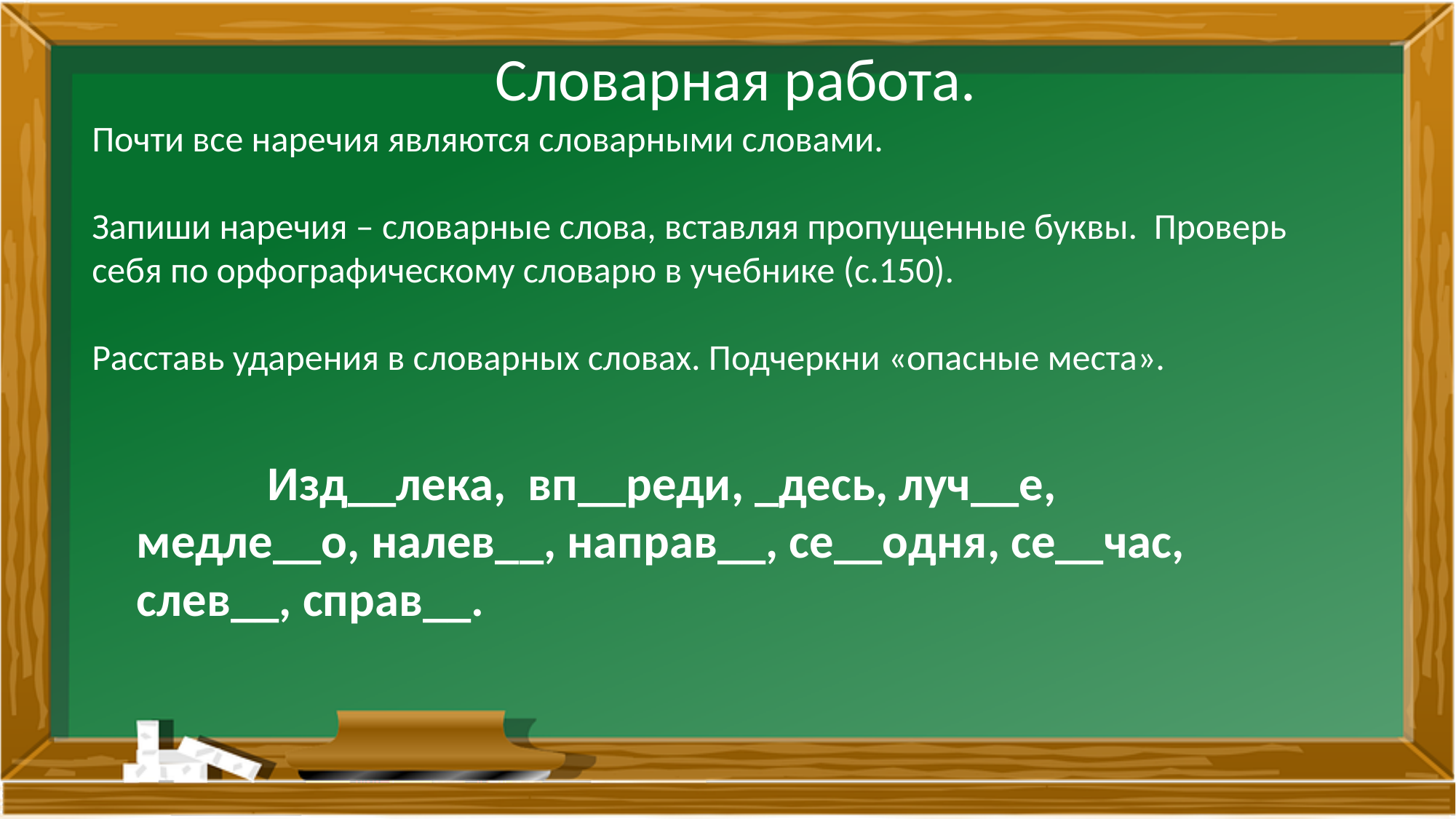

Словарная работа.

Почти все наречия являются словарными словами.

Запиши наречия – словарные слова, вставляя пропущенные буквы.  Проверь себя по орфографическому словарю в учебнике (с.150).

Расставь ударения в словарных словах. Подчеркни «опасные места».

            Изд__лека,  вп__реди, _десь, луч__е, медле__о, налев__, направ__, се__одня, се__час, слев__, справ__.